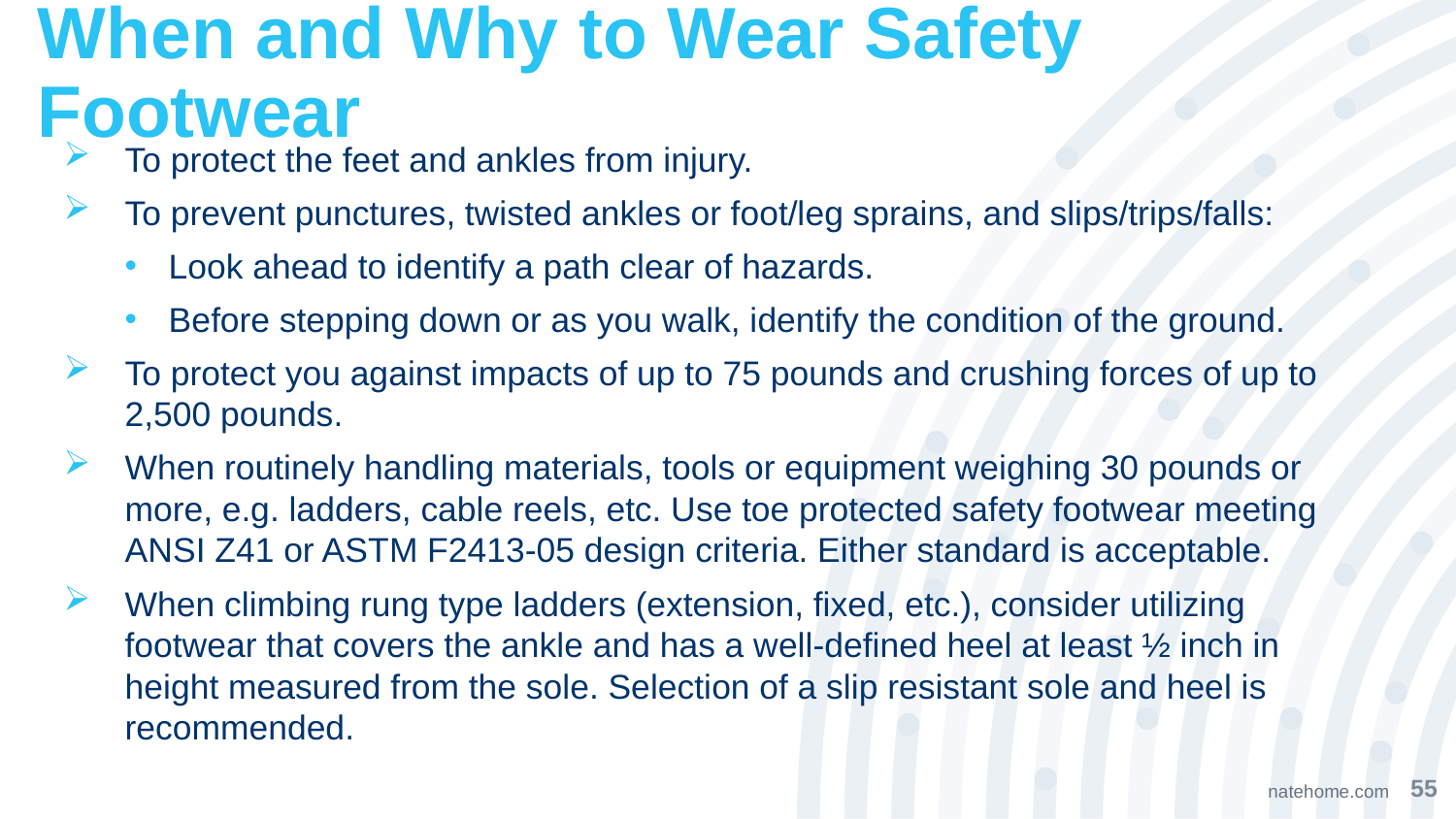

# When and Why to Wear Safety Footwear
To protect the feet and ankles from injury.
To prevent punctures, twisted ankles or foot/leg sprains, and slips/trips/falls:
Look ahead to identify a path clear of hazards.
Before stepping down or as you walk, identify the condition of the ground.
To protect you against impacts of up to 75 pounds and crushing forces of up to 2,500 pounds.
When routinely handling materials, tools or equipment weighing 30 pounds or more, e.g. ladders, cable reels, etc. Use toe protected safety footwear meeting ANSI Z41 or ASTM F2413-05 design criteria. Either standard is acceptable.
When climbing rung type ladders (extension, fixed, etc.), consider utilizing footwear that covers the ankle and has a well-defined heel at least ½ inch in height measured from the sole. Selection of a slip resistant sole and heel is recommended.
55
natehome.com